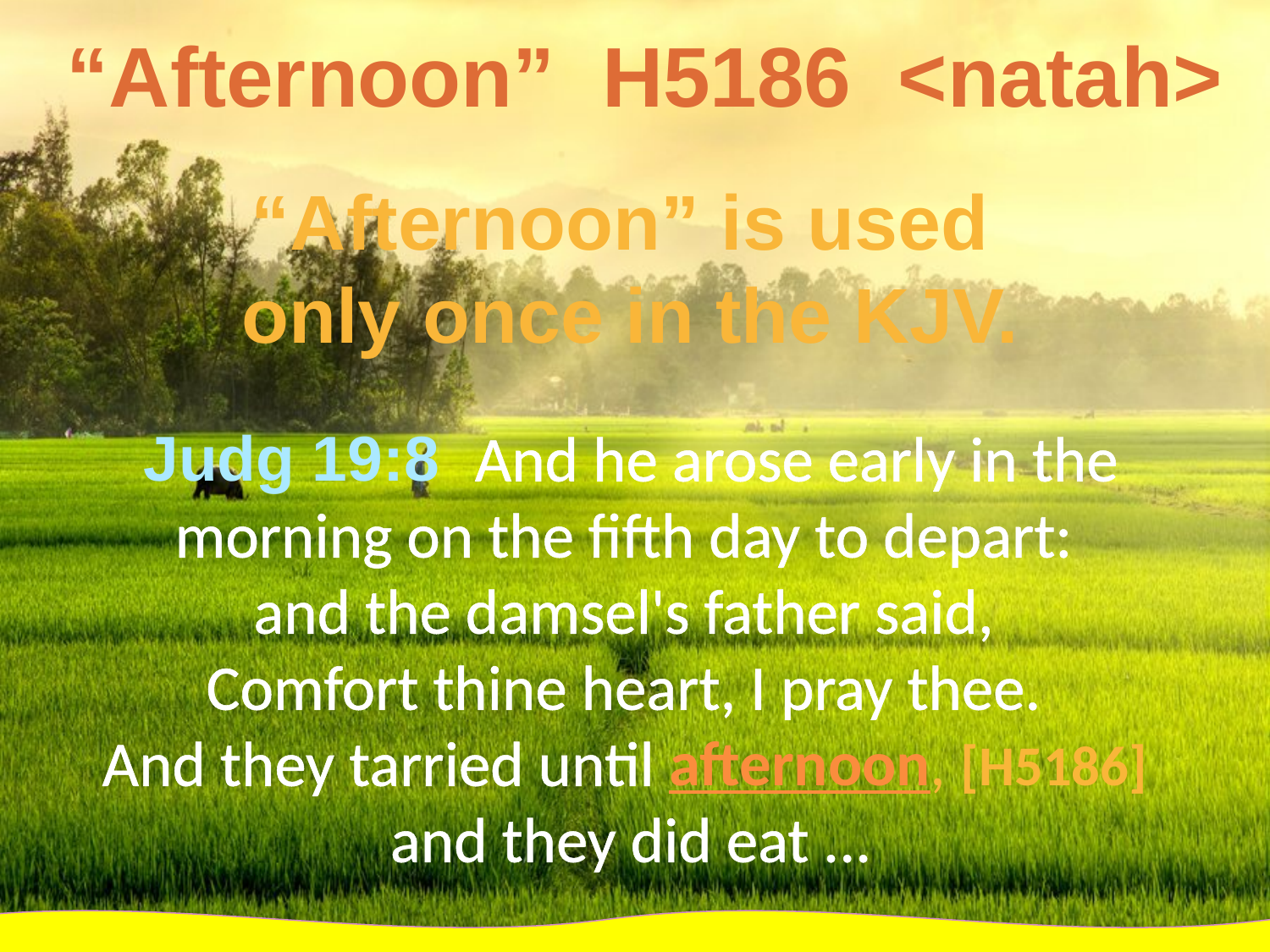

# “Afternoon”  H5186  <natah>

“Afternoon” is used
only once in the KJV.

Judg 19:8  And he arose early in the morning on the fifth day to depart:
and the damsel's father said,
Comfort thine heart, I pray thee.
And they tarried until afternoon, [H5186]
and they did eat ...